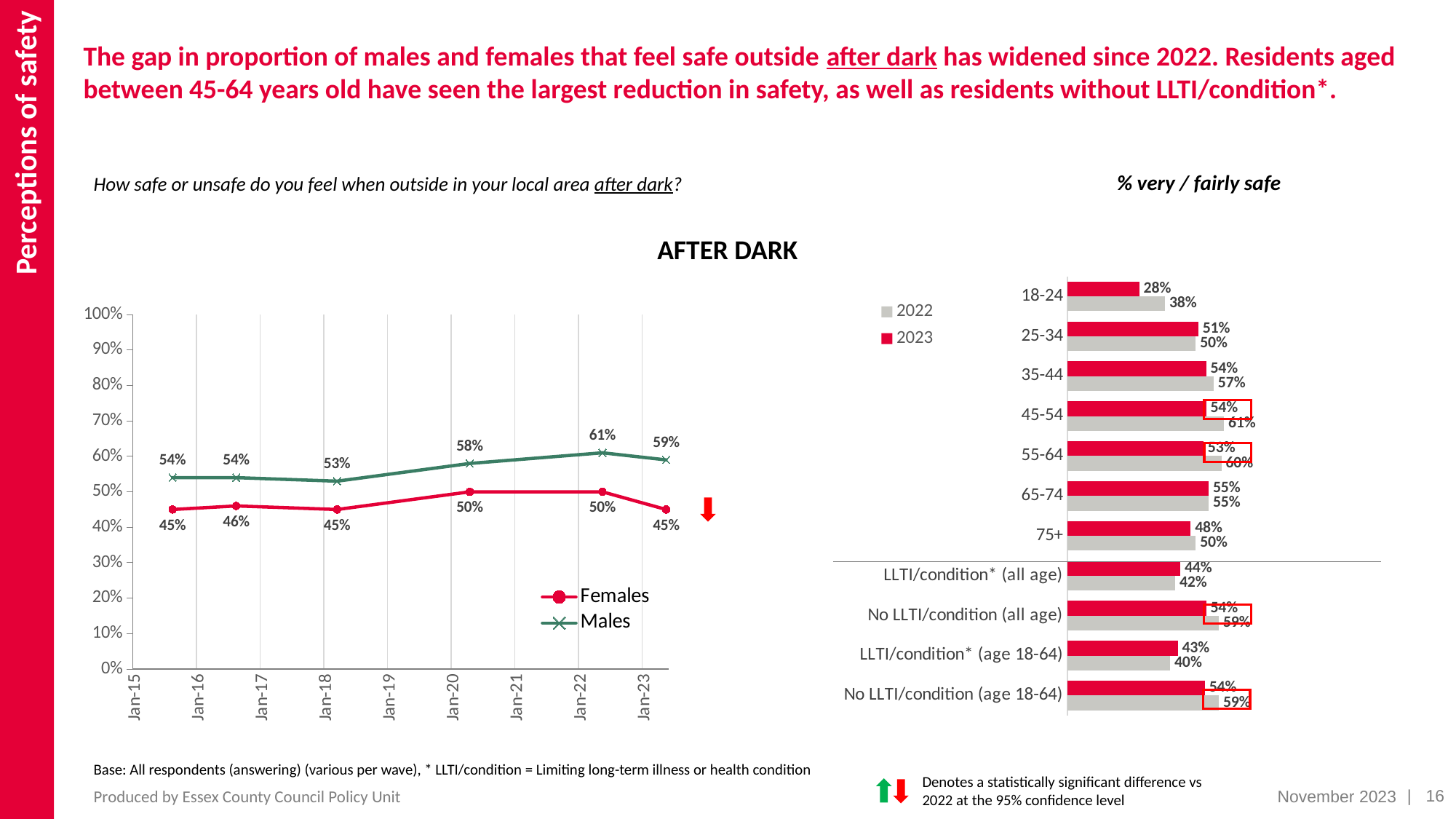

Perceptions of safety
# The gap in proportion of males and females that feel safe outside after dark has widened since 2022. Residents aged between 45-64 years old have seen the largest reduction in safety, as well as residents without LLTI/condition*.
% very / fairly safe
How safe or unsafe do you feel when outside in your local area after dark?
AFTER DARK

### Chart

| Category | Females | Males |
|---|---|---|
| 42217 | 0.45 | 0.54 |
| 42583 | 0.46 | 0.54 |
| 43160 | 0.45 | 0.53 |
| 43922 | 0.5 | 0.58 |
| 44682 | 0.5 | 0.61 |
| 45047 | 0.45 | 0.59 |

### Chart

| Category | 2023 | 2022 |
|---|---|---|
| 18-24 | 0.28 | 0.38 |
| 25-34 | 0.51 | 0.5 |
| 35-44 | 0.54 | 0.57 |
| 45-54 | 0.54 | 0.61 |
| 55-64 | 0.53 | 0.6 |
| 65-74 | 0.55 | 0.55 |
| 75+ | 0.48 | 0.5 |
| LLTI/condition* (all age) | 0.44 | 0.42 |
| No LLTI/condition (all age) | 0.54 | 0.59 |
| LLTI/condition* (age 18-64) | 0.43 | 0.4 |
| No LLTI/condition (age 18-64) | 0.5352286406601622 | 0.59 |

Base: All respondents (answering) (various per wave), * LLTI/condition = Limiting long-term illness or health condition
Denotes a statistically significant difference vs 2022 at the 95% confidence level

|   16
Produced by Essex County Council Policy Unit
November 2023